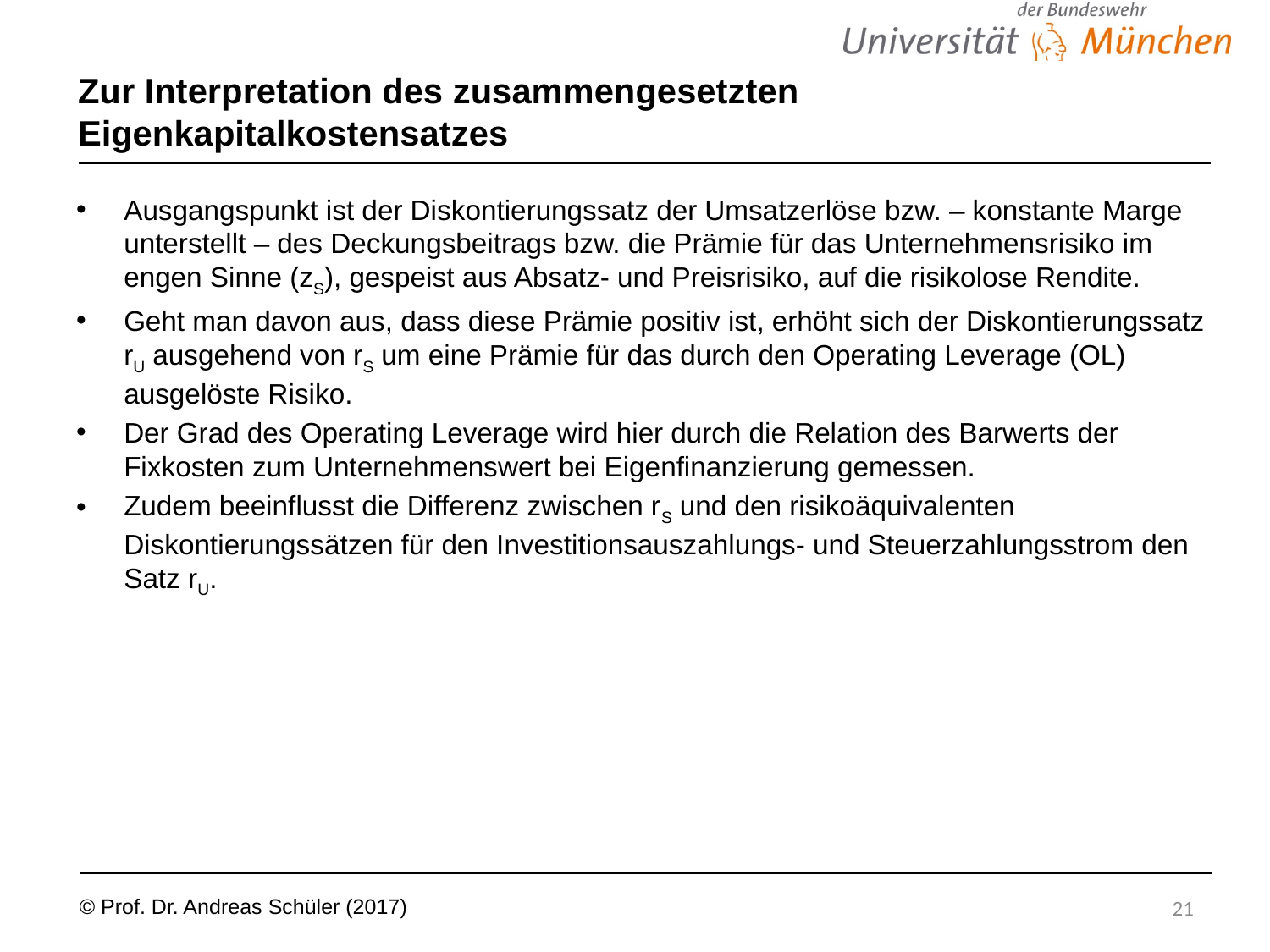

# Zur Interpretation des zusammengesetzten Eigenkapitalkostensatzes
Ausgangspunkt ist der Diskontierungssatz der Umsatzerlöse bzw. – konstante Marge unterstellt – des Deckungsbeitrags bzw. die Prämie für das Unternehmensrisiko im engen Sinne (zS), gespeist aus Absatz- und Preisrisiko, auf die risikolose Rendite.
Geht man davon aus, dass diese Prämie positiv ist, erhöht sich der Diskontierungssatz rU ausgehend von rS um eine Prämie für das durch den Operating Leverage (OL) ausgelöste Risiko.
Der Grad des Operating Leverage wird hier durch die Relation des Barwerts der Fixkosten zum Unternehmenswert bei Eigenfinanzierung gemessen.
Zudem beeinflusst die Differenz zwischen rS und den risikoäquivalenten Diskontierungssätzen für den Investitionsauszahlungs- und Steuerzahlungsstrom den Satz rU.
21